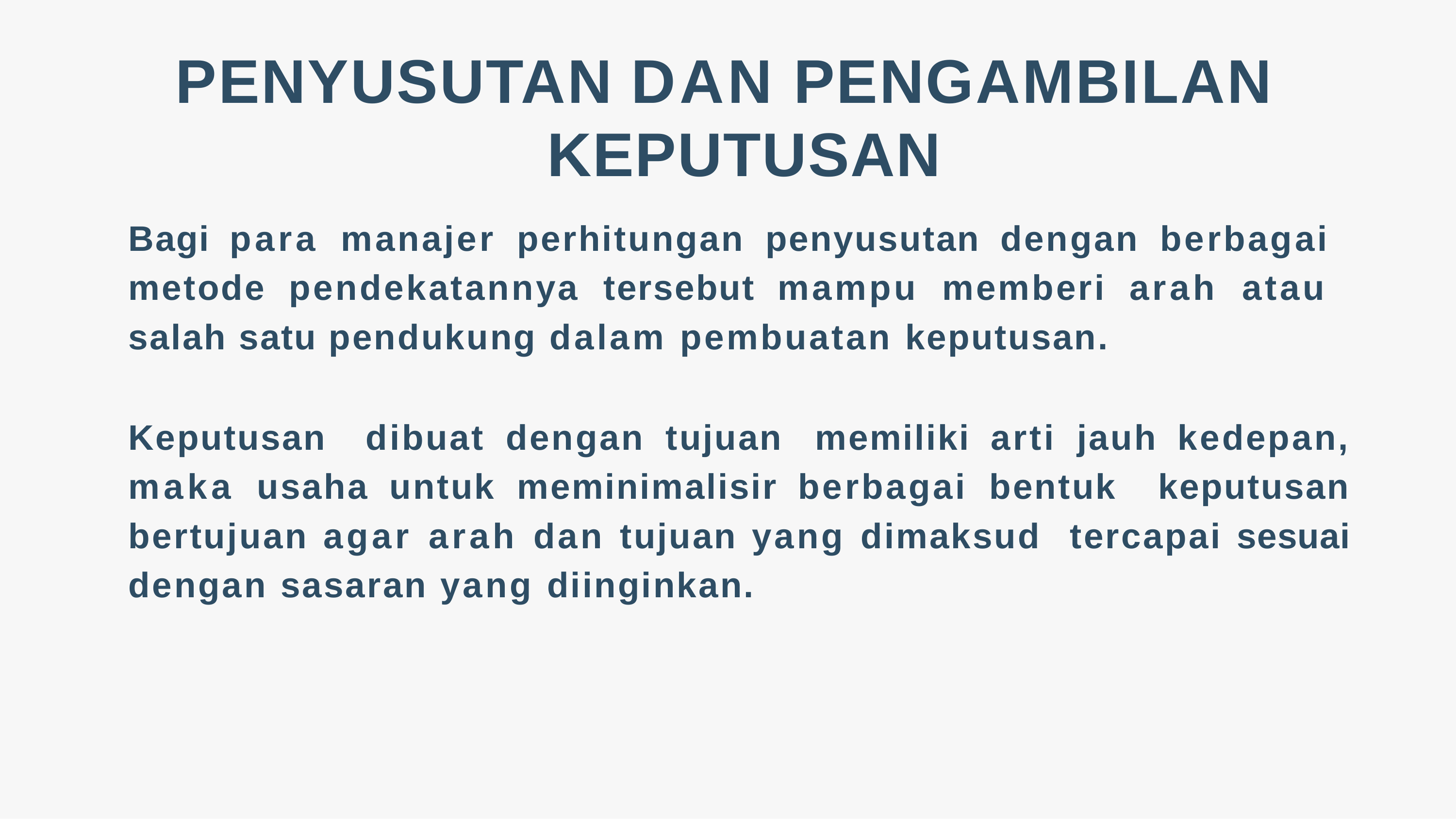

# PENYUSUTAN DAN PENGAMBILAN  KEPUTUSAN
Bagi para manajer perhitungan penyusutan dengan berbagai  metode pendekatannya tersebut mampu memberi arah atau  salah satu pendukung dalam pembuatan keputusan.

Keputusan  dibuat dengan tujuan memiliki arti jauh kedepan, maka usaha untuk meminimalisir berbagai bentuk  keputusan bertujuan agar arah dan tujuan yang dimaksud  tercapai sesuai dengan sasaran yang diinginkan.